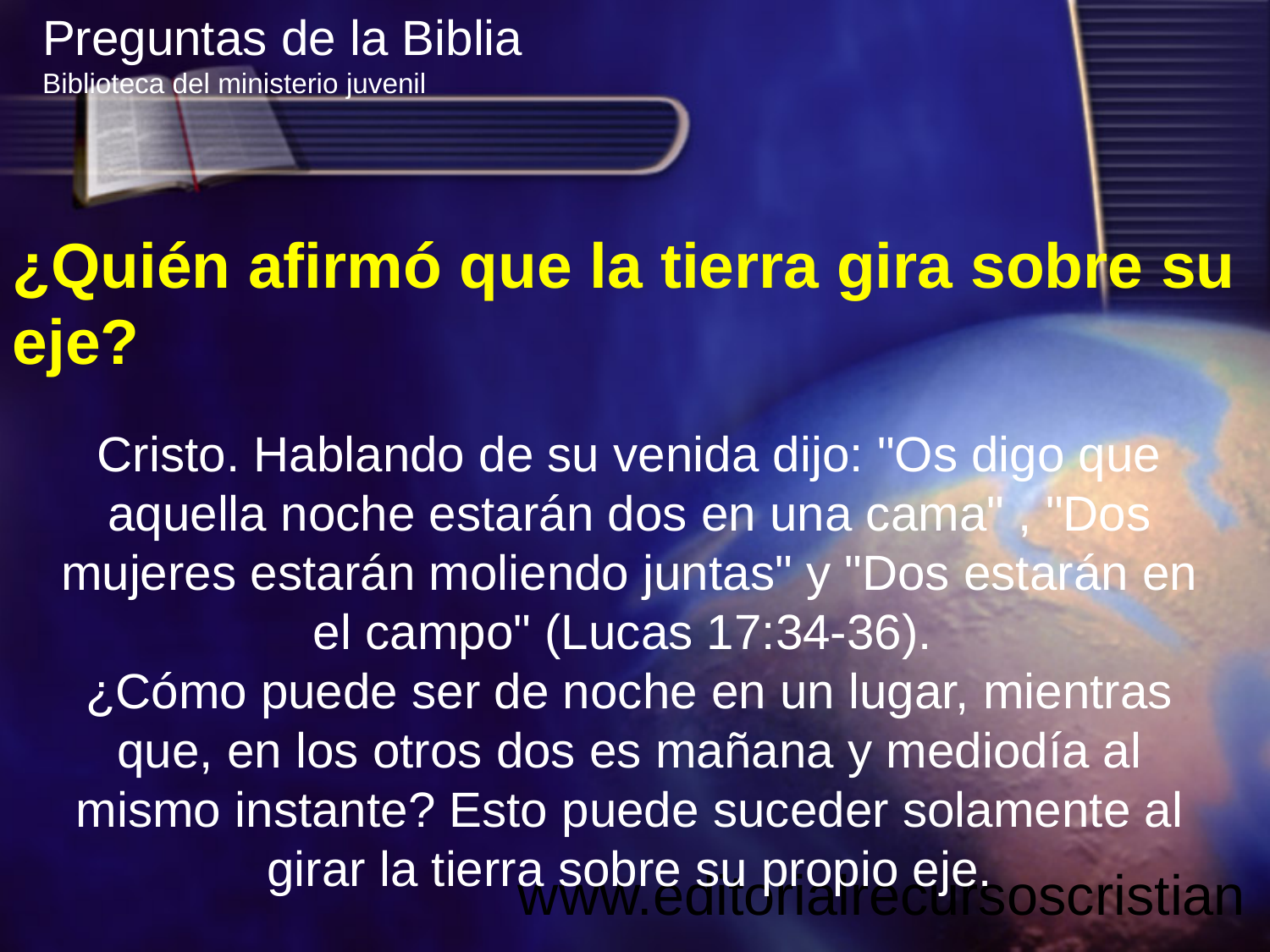

Preguntas de la Biblia                                          Biblioteca del ministerio juvenil
¿Quién afirmó que la tierra gira sobre su eje?
Cristo. Hablando de su venida dijo: "Os digo que aquella noche estarán dos en una cama" , "Dos mujeres estarán moliendo juntas" y "Dos estarán en el campo" (Lucas 17:34-36).
¿Cómo puede ser de noche en un lugar, mientras que, en los otros dos es mañana y mediodía al mismo instante? Esto puede suceder solamente al girar la tierra sobre su propio eje.
www.editorialrecursoscristianos.com